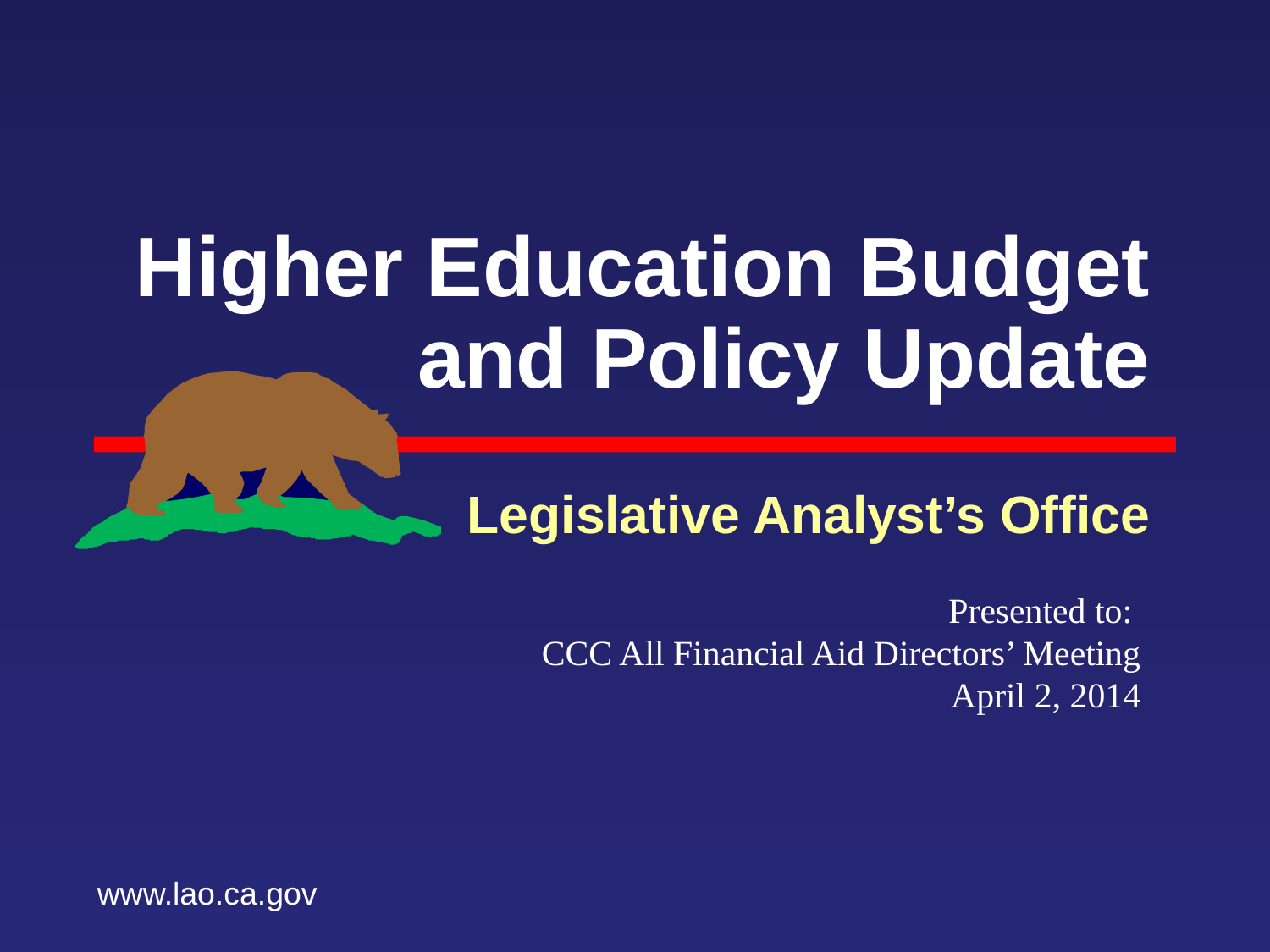

# Higher Education Budget and Policy Update
Legislative Analyst’s Office
Presented to:
CCC All Financial Aid Directors’ Meeting
April 2, 2014
www.lao.ca.gov